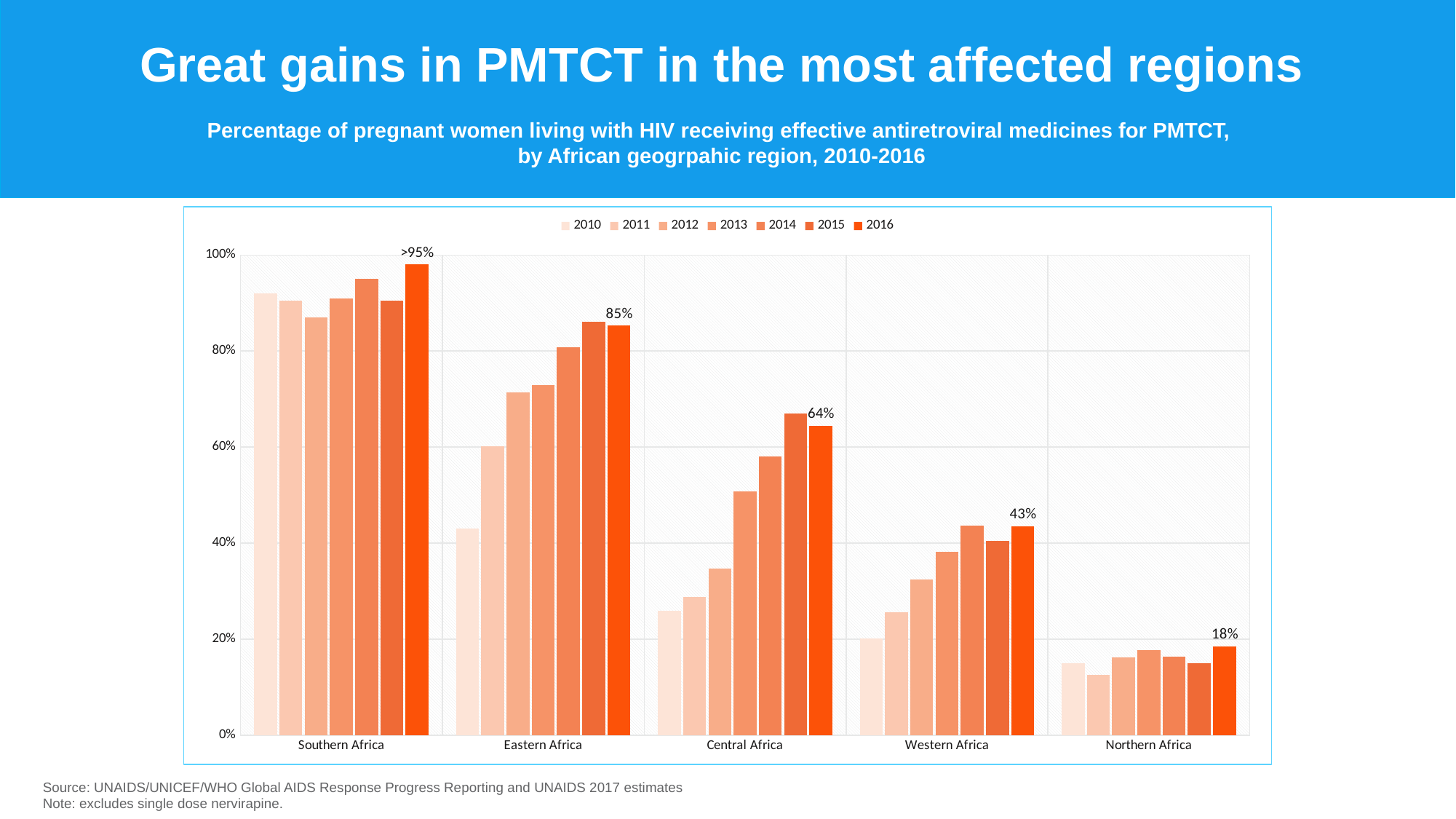

Great gains in PMTCT in the most affected regions

Percentage of pregnant women living with HIV receiving effective antiretroviral medicines for PMTCT,
by African geogrpahic region, 2010-2016

### Chart

| Category | 2010 | 2011 | 2012 | 2013 | 2014 | 2015 | 2016 |
|---|---|---|---|---|---|---|---|
| Southern Africa | 0.920606138566609 | 0.904806738878303 | 0.870112978252403 | 0.909307993295857 | 0.950408759469612 | 0.905149807225041 | 0.980019422443927 |
| Eastern Africa | 0.429824328565237 | 0.601181640944296 | 0.714112051270665 | 0.729661285767806 | 0.807225908078107 | 0.861013253045967 | 0.85272831349448 |
| Central Africa | 0.25957710062368 | 0.287229193996049 | 0.346472192462771 | 0.50812011062388 | 0.581283032843086 | 0.66965851448907 | 0.644108075421197 |
| Western Africa | 0.201358284357352 | 0.255922046556132 | 0.323743687053799 | 0.382032090289106 | 0.436124879864774 | 0.404422262213377 | 0.434699315805426 |
| Northern Africa | 0.150513687906694 | 0.125419216746861 | 0.161829998045063 | 0.178069834733057 | 0.16403823956873 | 0.149632518276994 | 0.184983523435716 |
Source: UNAIDS/UNICEF/WHO Global AIDS Response Progress Reporting and UNAIDS 2017 estimates
Note: excludes single dose nervirapine.